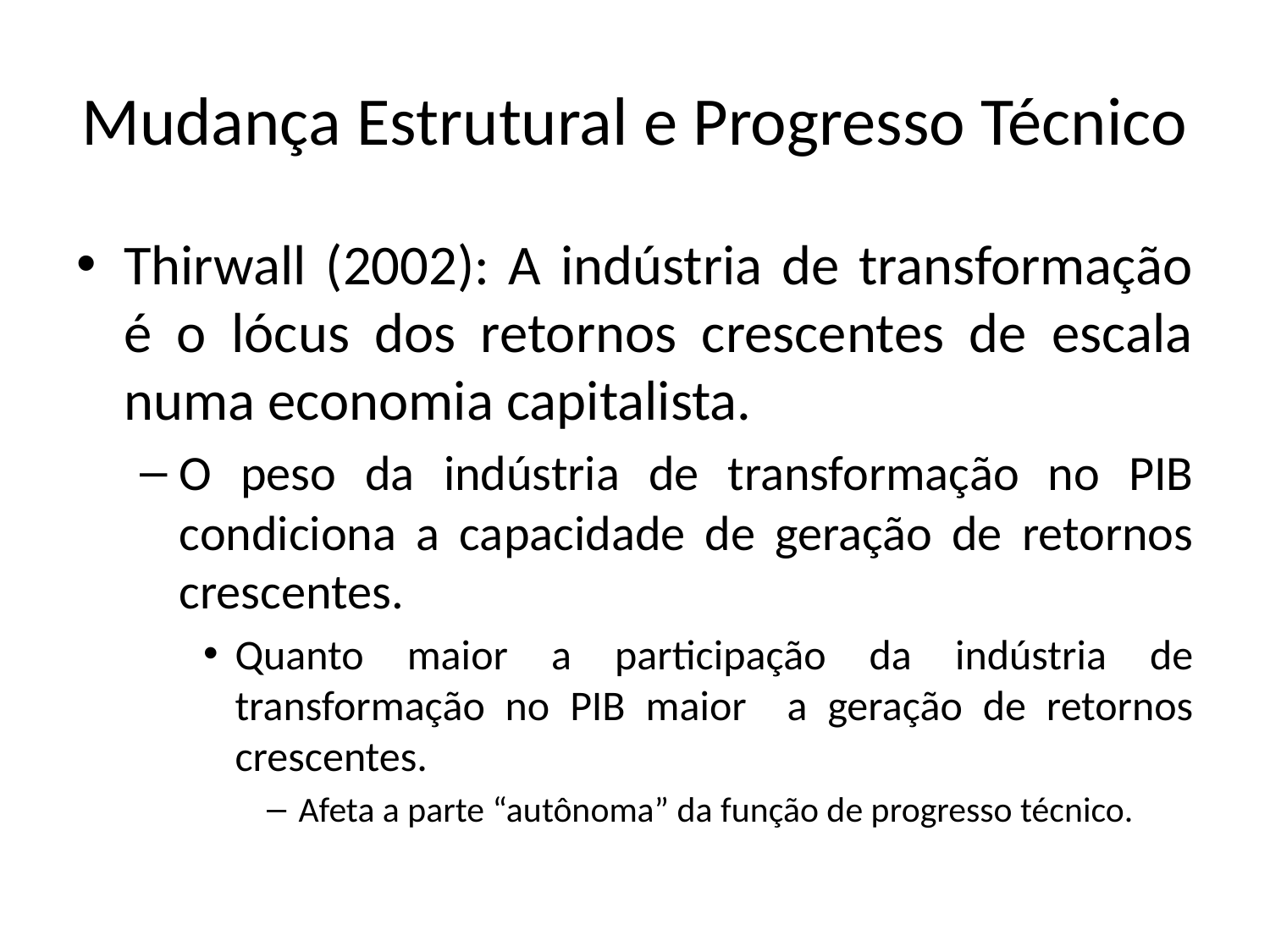

# Mudança Estrutural e Progresso Técnico
Thirwall (2002): A indústria de transformação é o lócus dos retornos crescentes de escala numa economia capitalista.
O peso da indústria de transformação no PIB condiciona a capacidade de geração de retornos crescentes.
Quanto maior a participação da indústria de transformação no PIB maior  a geração de retornos crescentes.
Afeta a parte “autônoma” da função de progresso técnico.